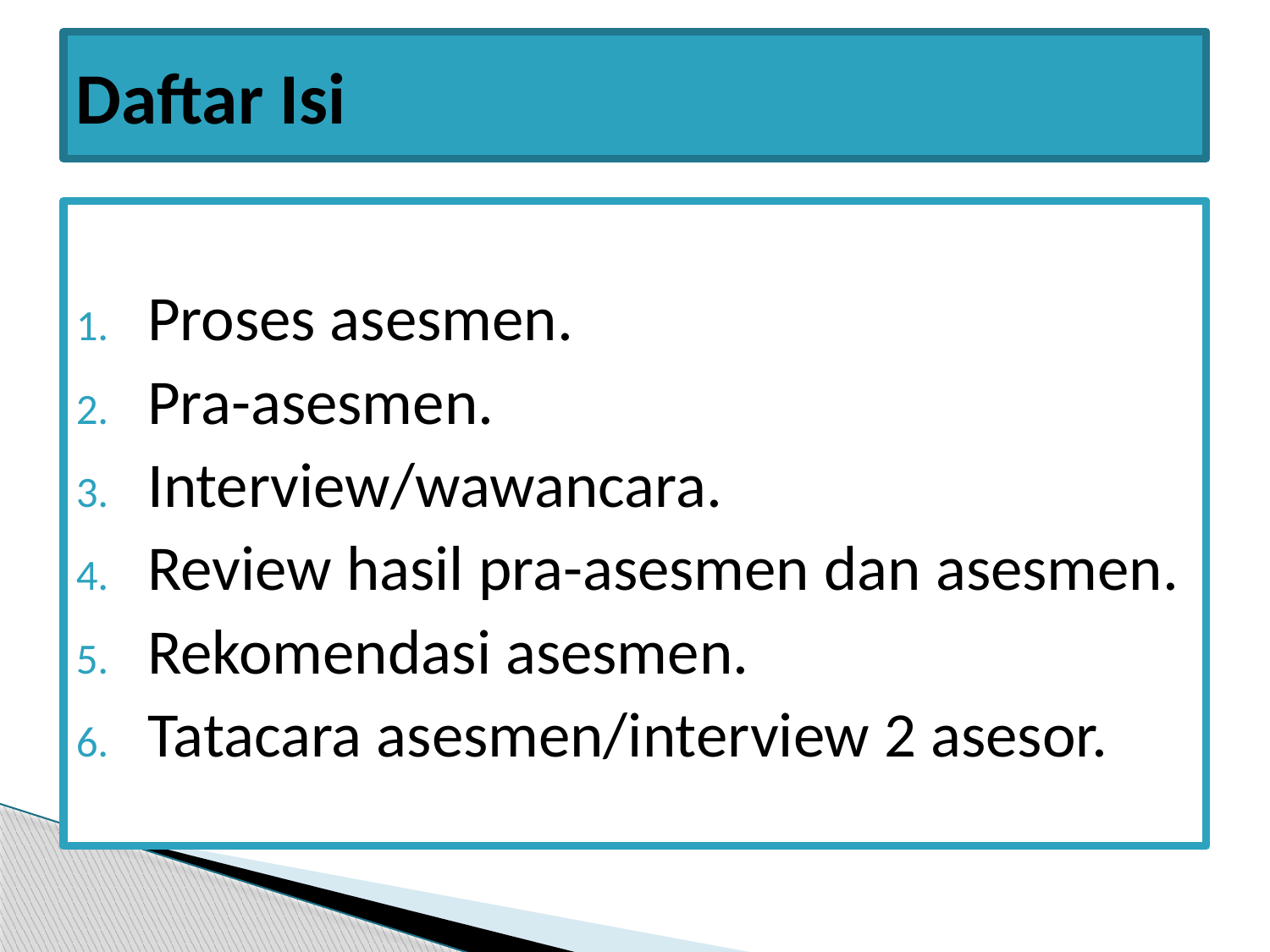

# Daftar Isi
Proses asesmen.
Pra-asesmen.
Interview/wawancara.
Review hasil pra-asesmen dan asesmen.
Rekomendasi asesmen.
Tatacara asesmen/interview 2 asesor.